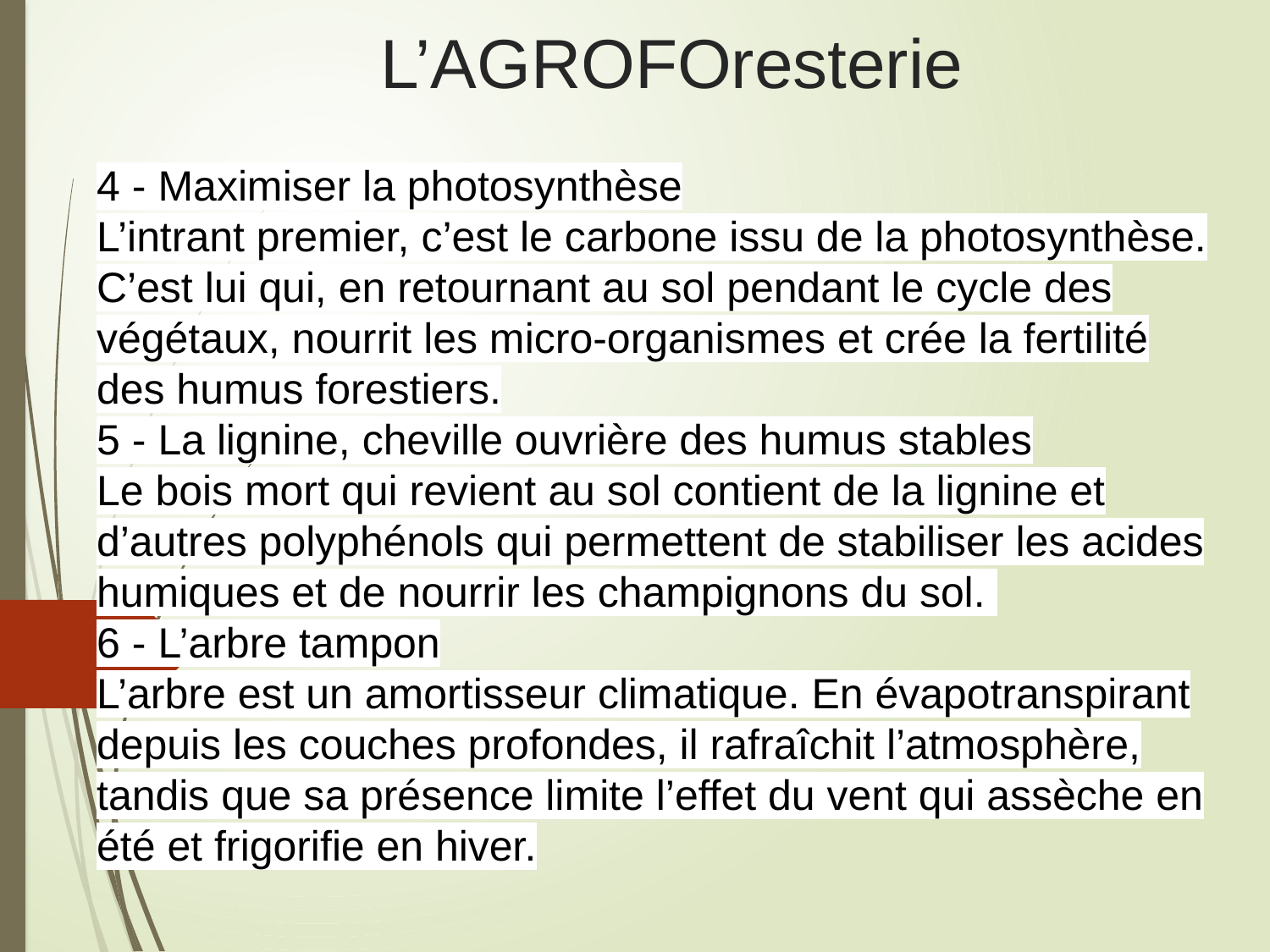

# L’AGROFOresterie
4 - Maximiser la photosynthèse
L’intrant premier, c’est le carbone issu de la photosynthèse. C’est lui qui, en retournant au sol pendant le cycle des végétaux, nourrit les micro-organismes et crée la fertilité des humus forestiers.
5 - La lignine, cheville ouvrière des humus stables
Le bois mort qui revient au sol contient de la lignine et d’autres polyphénols qui permettent de stabiliser les acides humiques et de nourrir les champignons du sol.
6 - L’arbre tampon
L’arbre est un amortisseur climatique. En évapotranspirant depuis les couches profondes, il rafraîchit l’atmosphère, tandis que sa présence limite l’effet du vent qui assèche en été et frigorifie en hiver.